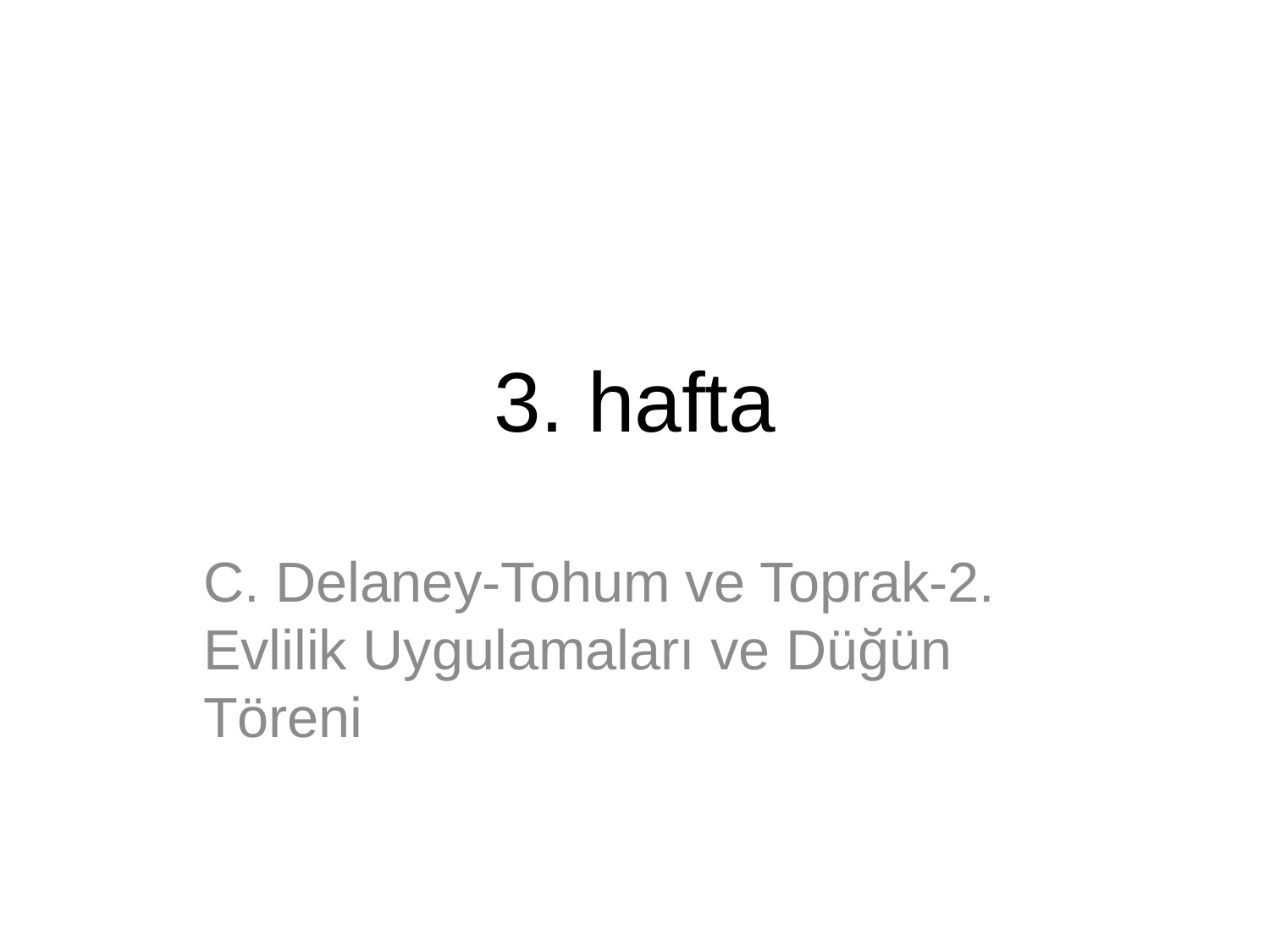

# 3. hafta
C. Delaney-Tohum ve Toprak-2. Evlilik Uygulamaları ve Düğün Töreni